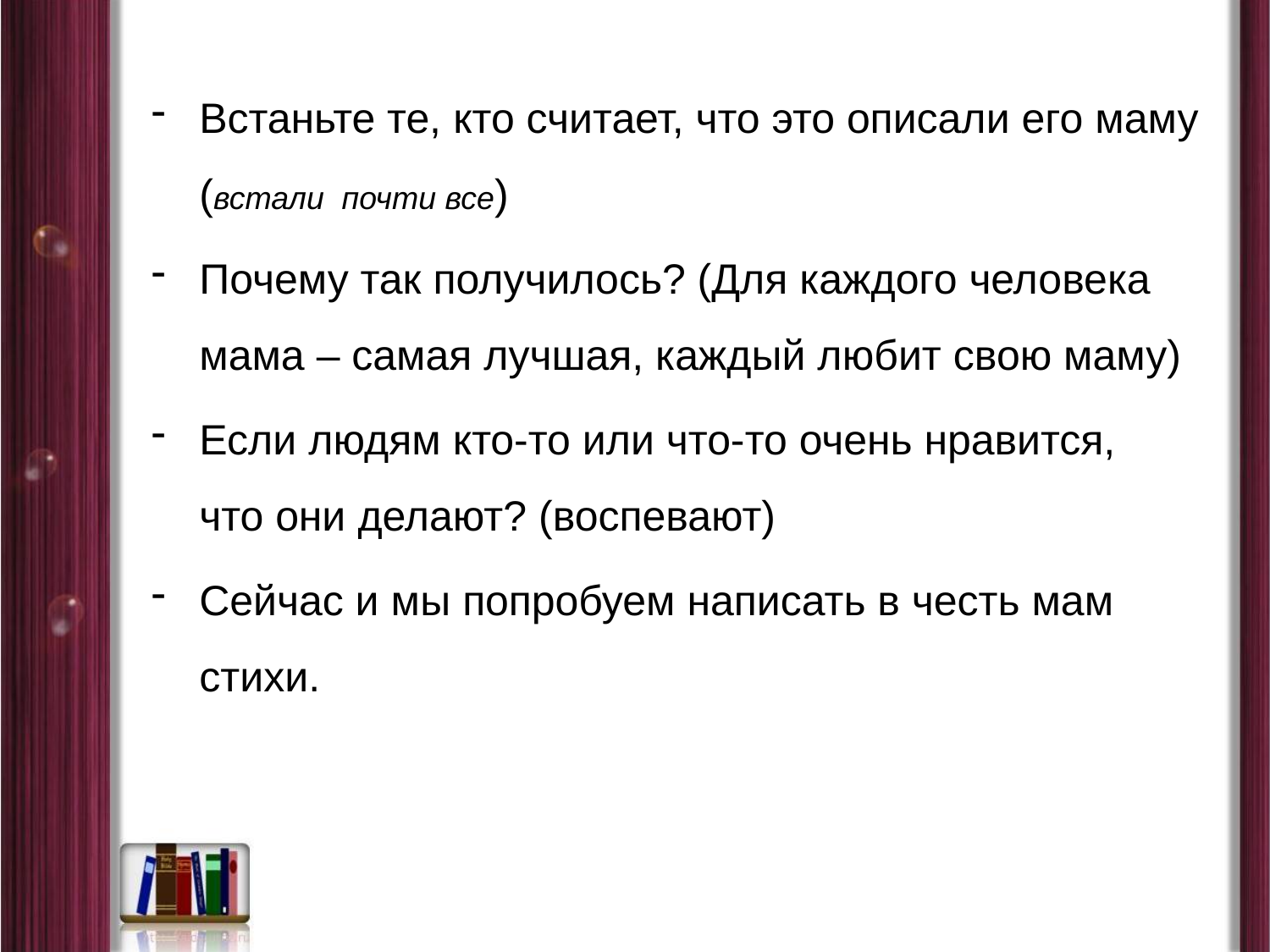

Встаньте те, кто считает, что это описали его маму (встали  почти все)
Почему так получилось? (Для каждого человека мама – самая лучшая, каждый любит свою маму)
Если людям кто-то или что-то очень нравится,
что они делают? (воспевают)
Сейчас и мы попробуем написать в честь мам стихи.